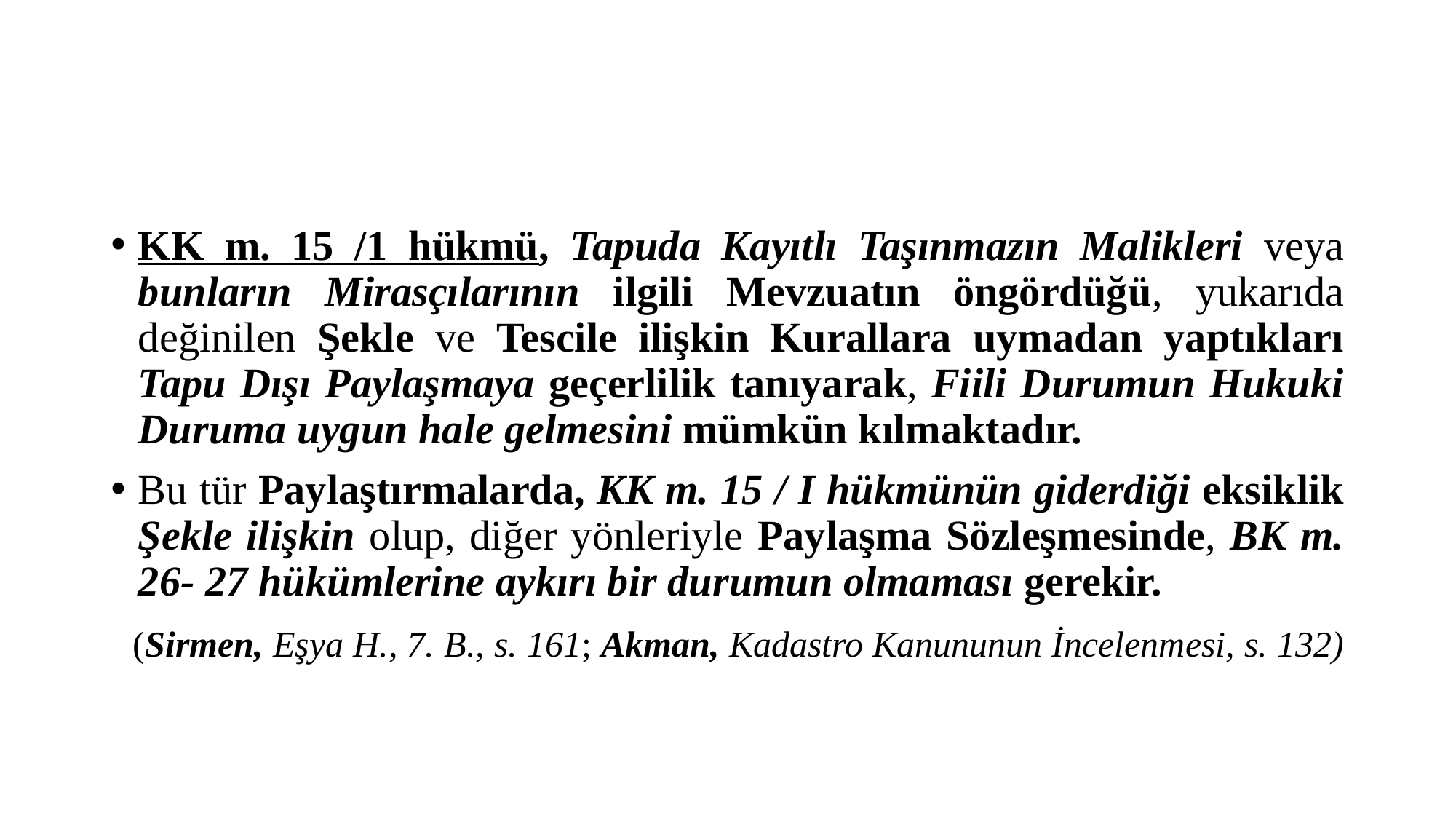

#
KK m. 15 /1 hükmü, Tapuda Kayıtlı Taşınmazın Malikleri veya bunların Mirasçılarının ilgili Mevzuatın öngördüğü, yukarıda değinilen Şekle ve Tescile ilişkin Kurallara uymadan yaptıkları Tapu Dışı Paylaşmaya geçerlilik tanıyarak, Fiili Durumun Hukuki Duruma uygun hale gelmesini mümkün kılmaktadır.
Bu tür Paylaştırmalarda, KK m. 15 / I hükmünün giderdiği eksiklik Şekle ilişkin olup, diğer yönleriyle Paylaşma Sözleşmesinde, BK m. 26- 27 hükümlerine aykırı bir durumun olmaması gerekir.
  (Sirmen, Eşya H., 7. B., s. 161; Akman, Kadastro Kanununun İncelenmesi, s. 132)